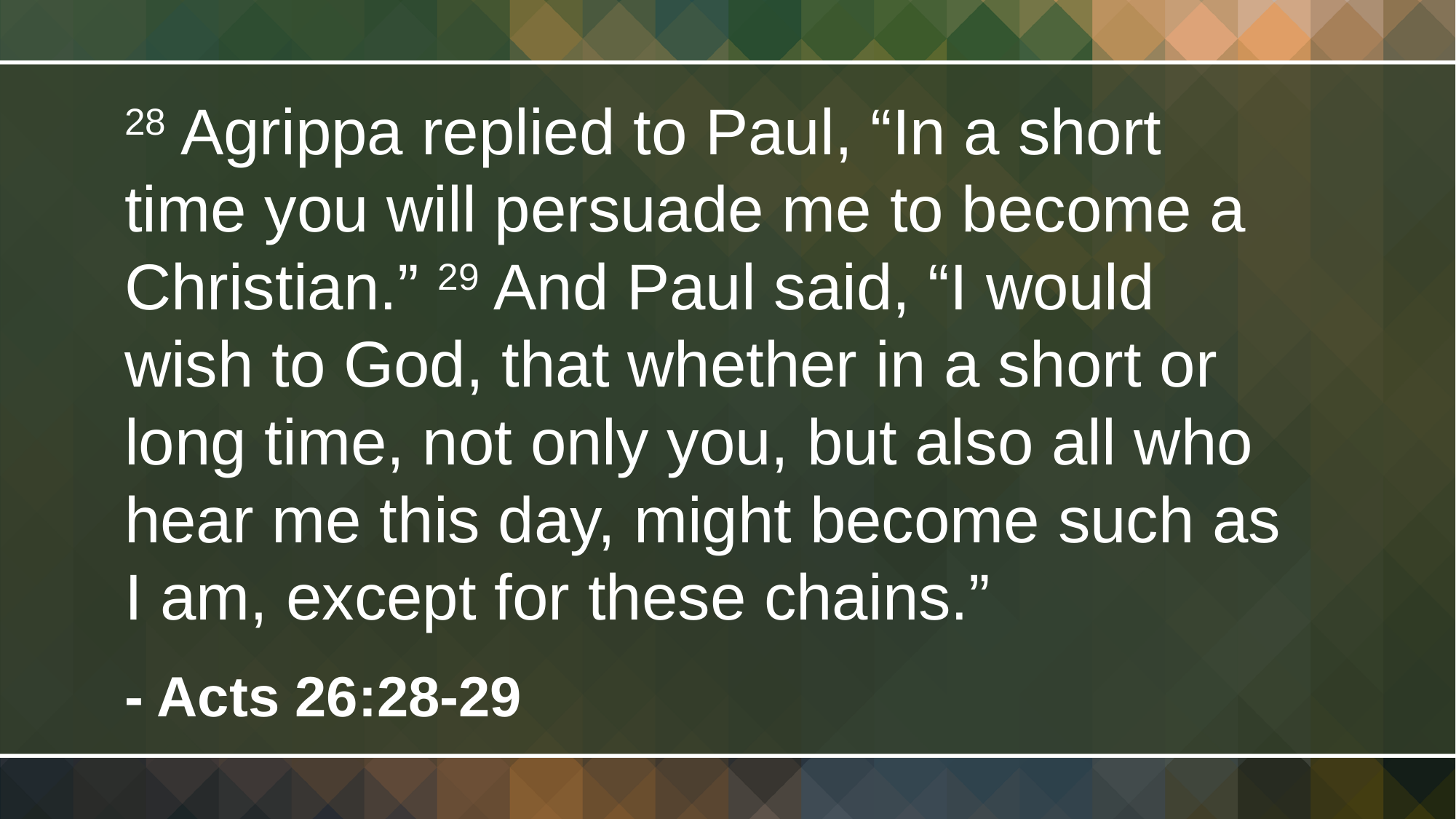

28 Agrippa replied to Paul, “In a short time you will persuade me to become a Christian.” 29 And Paul said, “I would wish to God, that whether in a short or long time, not only you, but also all who hear me this day, might become such as I am, except for these chains.”
- Acts 26:28-29